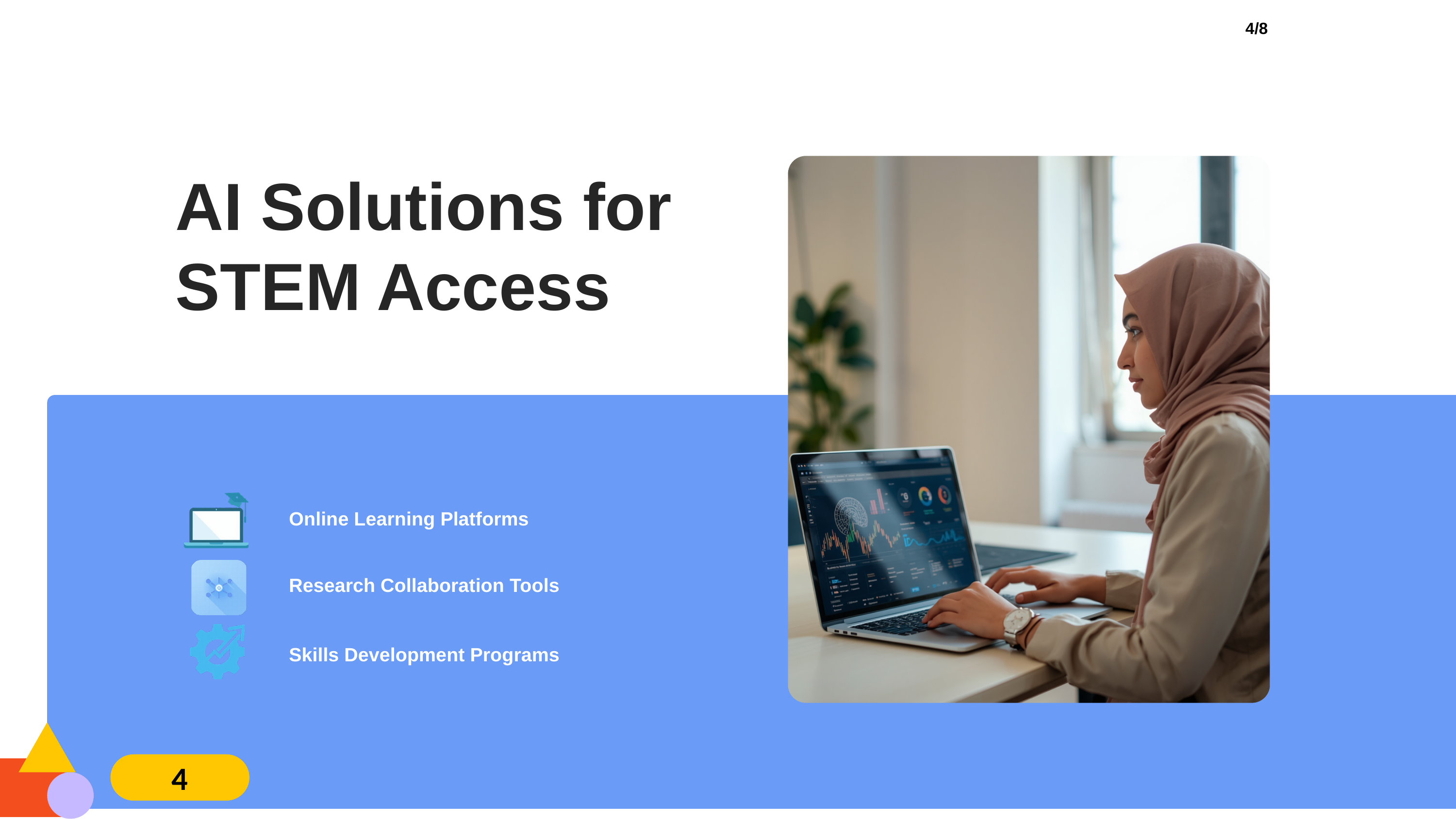

4/8

AI Solutions for STEM Access

Online Learning Platforms

Research Collaboration Tools

Skills Development Programs

4